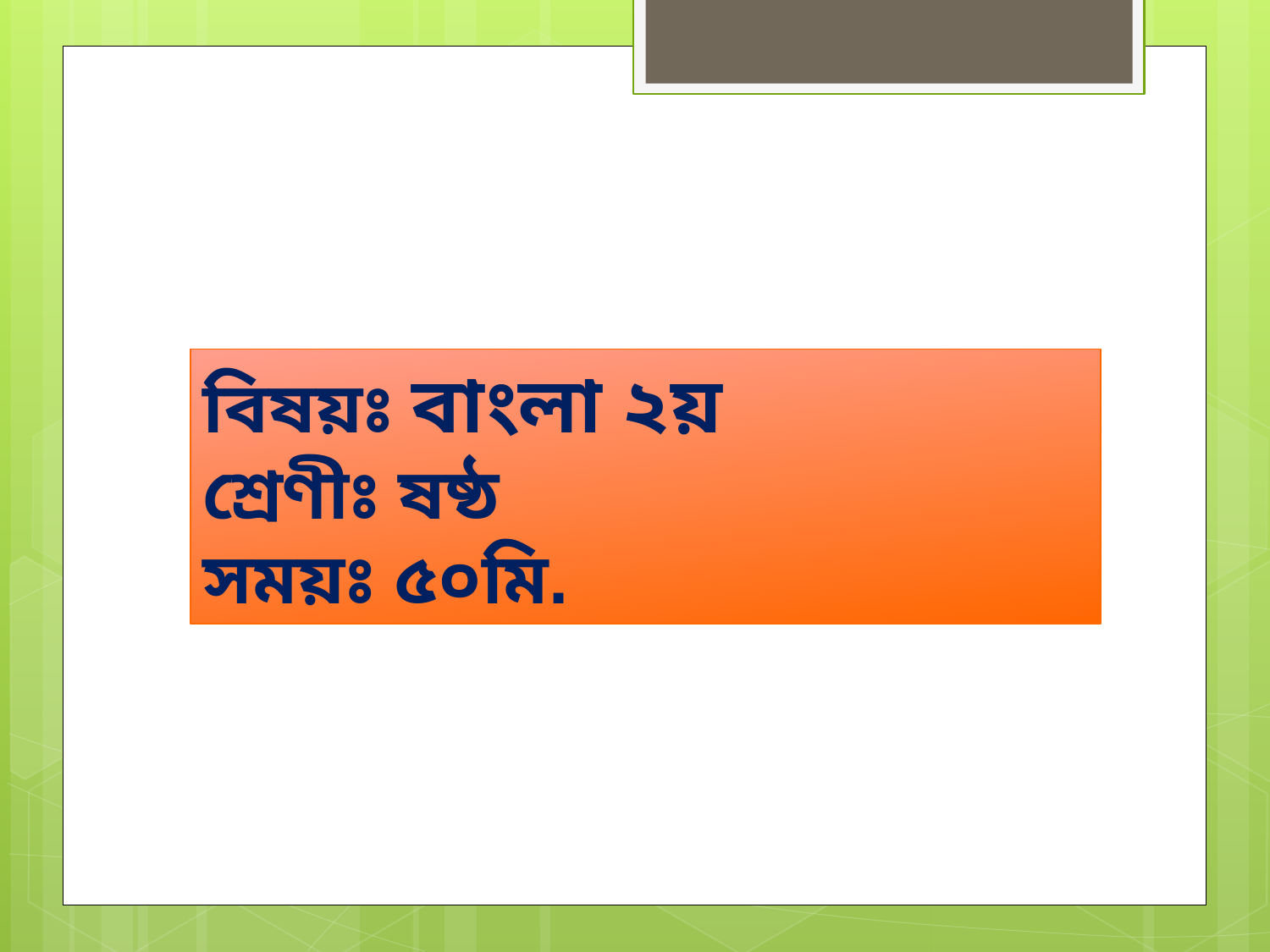

বিষয়ঃ বাংলা ২য়
শ্রেণীঃ ষষ্ঠ
সময়ঃ ৫০মি.